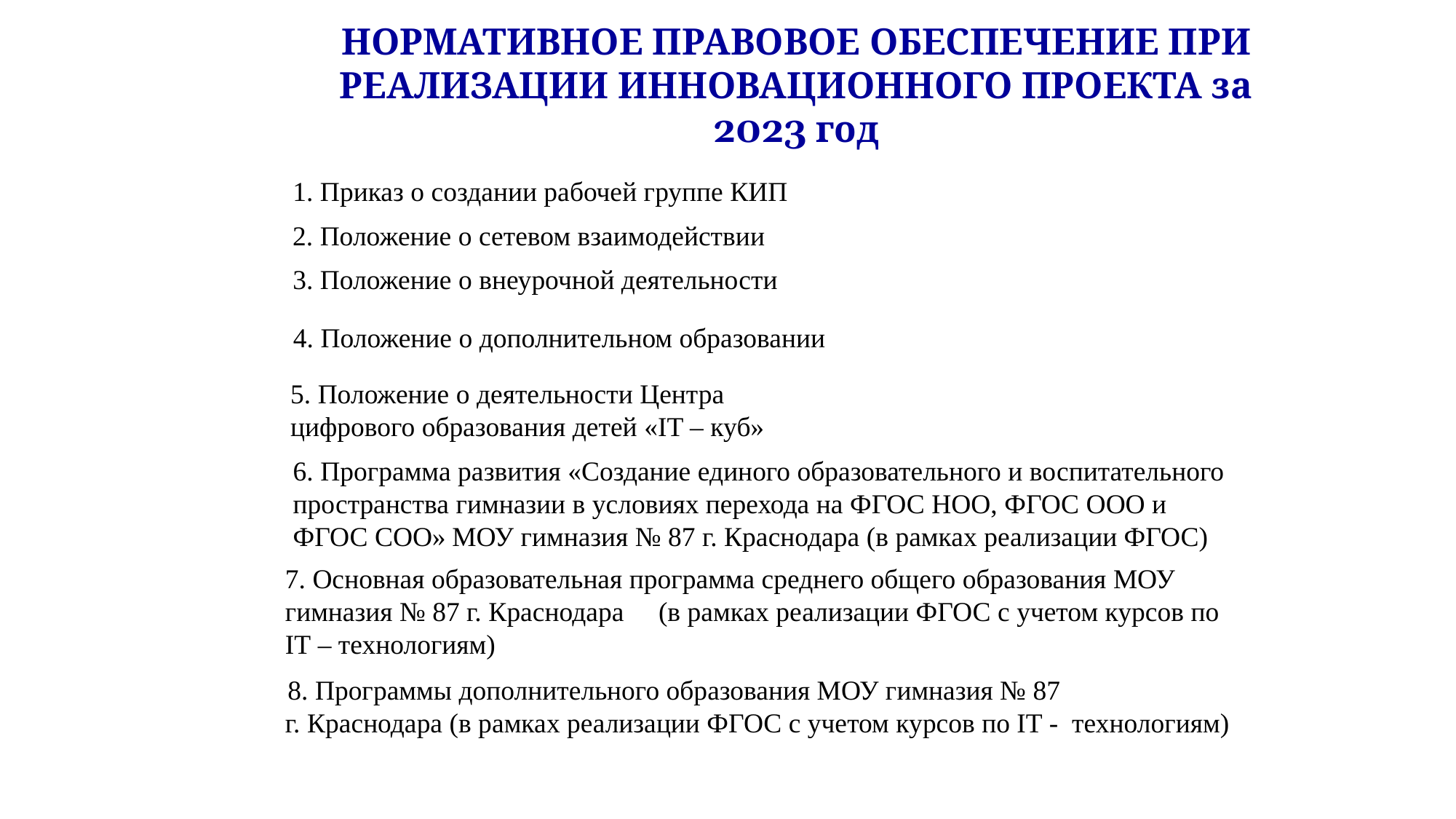

НОРМАТИВНОЕ ПРАВОВОЕ ОБЕСПЕЧЕНИЕ ПРИ РЕАЛИЗАЦИИ ИННОВАЦИОННОГО ПРОЕКТА за 2023 год

1. Приказ о создании рабочей группе КИП
2. Положение о сетевом взаимодействии
3. Положение о внеурочной деятельности
4. Положение о дополнительном образовании
5. Положение о деятельности Центра цифрового образования детей «IT – куб»
6. Программа развития «Создание единого образовательного и воспитательного пространства гимназии в условиях перехода на ФГОС НОО, ФГОС ООО и ФГОС СОО» МОУ гимназия № 87 г. Краснодара (в рамках реализации ФГОС)
7. Основная образовательная программа среднего общего образования МОУ гимназия № 87 г. Краснодара     (в рамках реализации ФГОС с учетом курсов по IT – технологиям)
8. Программы дополнительного образования МОУ гимназия № 87
г. Краснодара (в рамках реализации ФГОС с учетом курсов по IT -  технологиям)